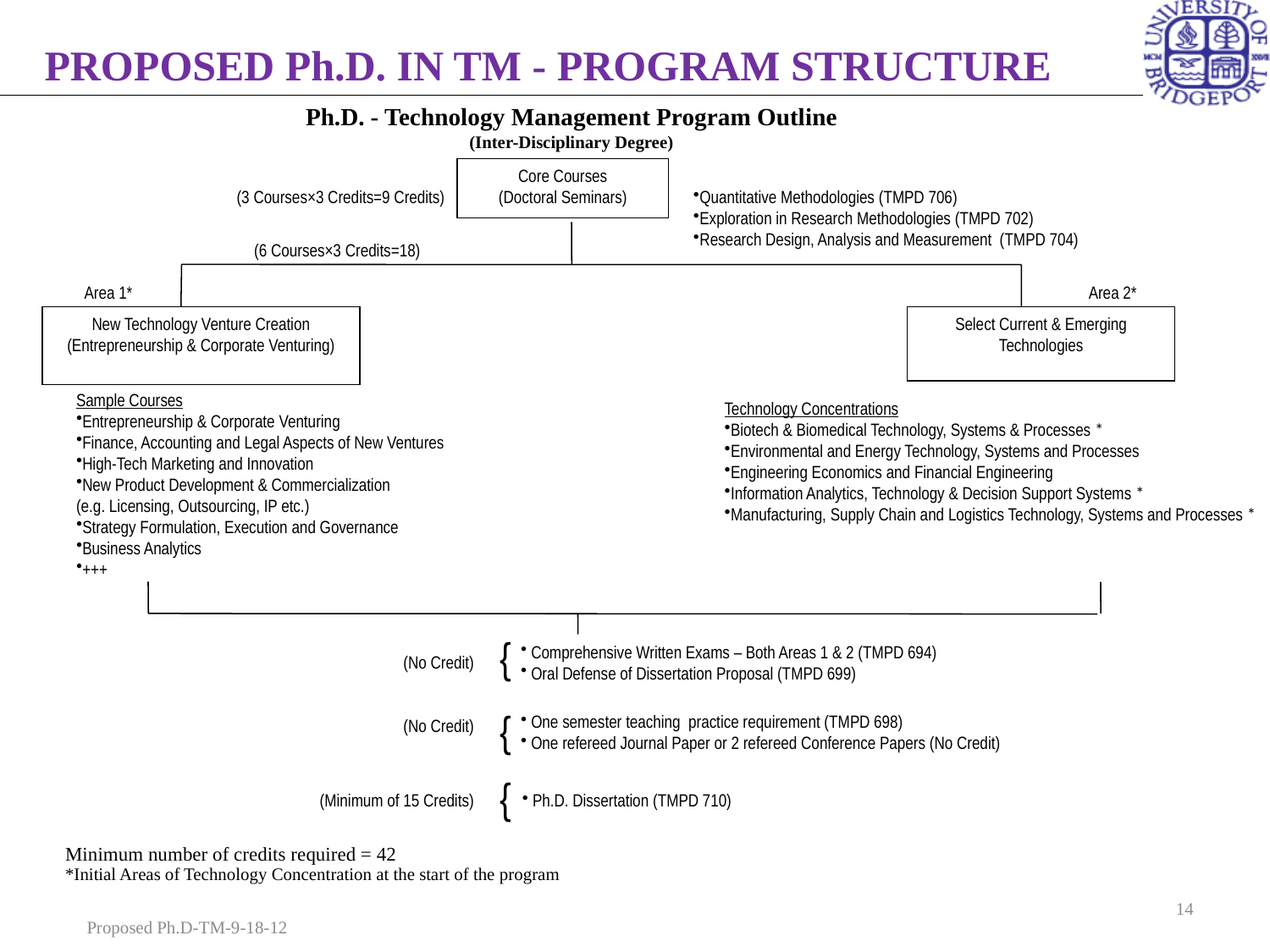

# PROPOSED Ph.D. IN TM - PROGRAM STRUCTURE
Ph.D. - Technology Management Program Outline
(Inter-Disciplinary Degree)
Core Courses
(Doctoral Seminars)

(3 Courses×3 Credits=9 Credits)
Quantitative Methodologies (TMPD 706)
Exploration in Research Methodologies (TMPD 702)
Research Design, Analysis and Measurement  (TMPD 704)

(6 Courses×3 Credits=18)

Area 1*
Select Current & Emerging Technologies
Technology Concentrations
Biotech & Biomedical Technology, Systems & Processes *
Environmental and Energy Technology, Systems and Processes
Engineering Economics and Financial Engineering
Information Analytics, Technology & Decision Support Systems *
Manufacturing, Supply Chain and Logistics Technology, Systems and Processes *

 Comprehensive Written Exams – Both Areas 1 & 2 (TMPD 694)
 Oral Defense of Dissertation Proposal (TMPD 699)
{
(No Credit)

 One semester teaching  practice requirement (TMPD 698)
 One refereed Journal Paper or 2 refereed Conference Papers (No Credit)
{
(No Credit)

(Minimum of 15 Credits)

 Ph.D. Dissertation (TMPD 710)

Area 2*
New Technology Venture Creation (Entrepreneurship & Corporate Venturing)
Sample Courses
Entrepreneurship & Corporate Venturing
Finance, Accounting and Legal Aspects of New Ventures
High-Tech Marketing and Innovation
New Product Development & Commercialization
(e.g. Licensing, Outsourcing, IP etc.)
Strategy Formulation, Execution and Governance
Business Analytics
+++

{
Minimum number of credits required = 42
*Initial Areas of Technology Concentration at the start of the program
14
Proposed Ph.D-TM-9-18-12